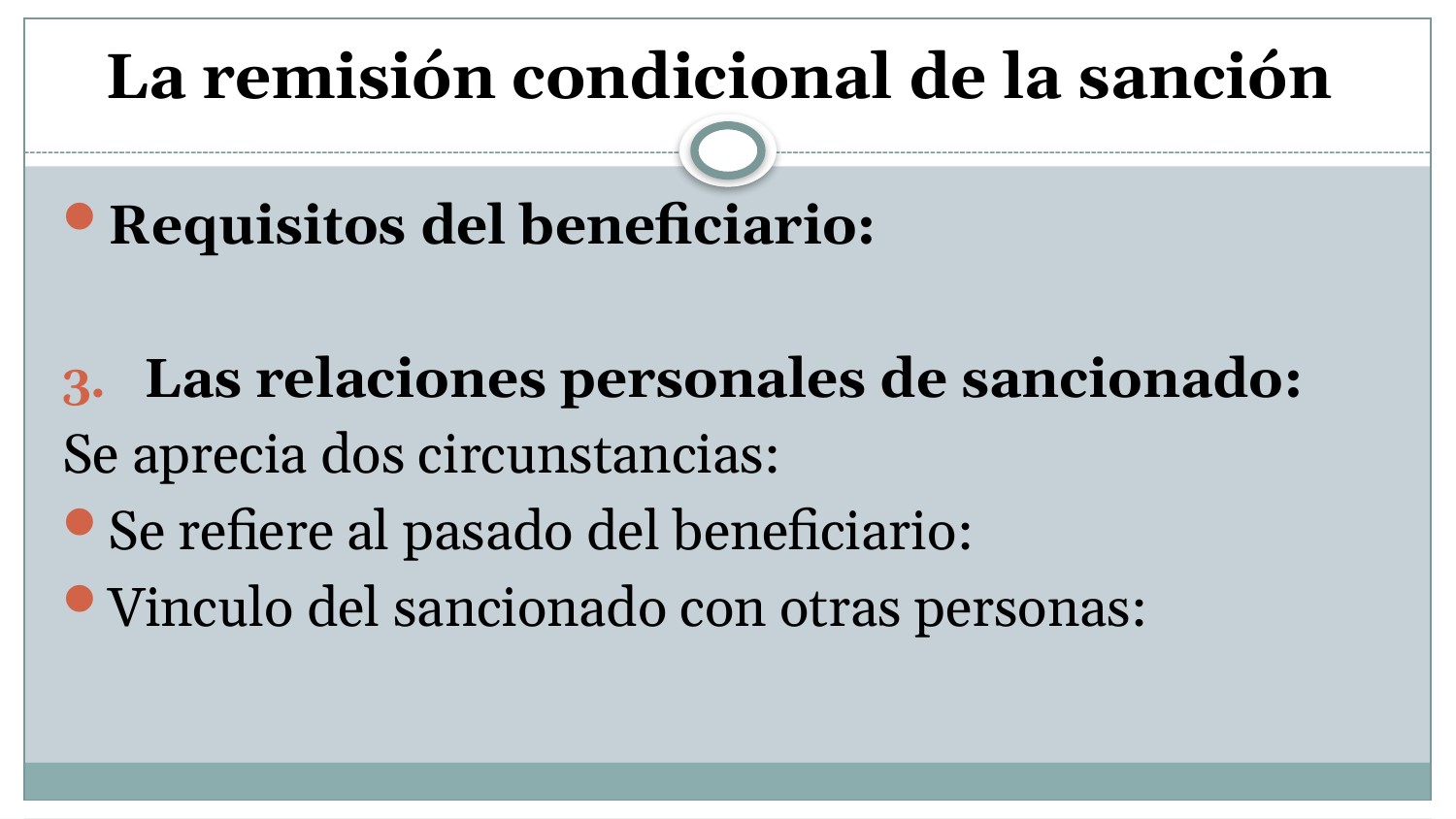

# La remisión condicional de la sanción
Requisitos del beneficiario:

Las relaciones personales de sancionado:
Se aprecia dos circunstancias:
Se refiere al pasado del beneficiario:
Vinculo del sancionado con otras personas: